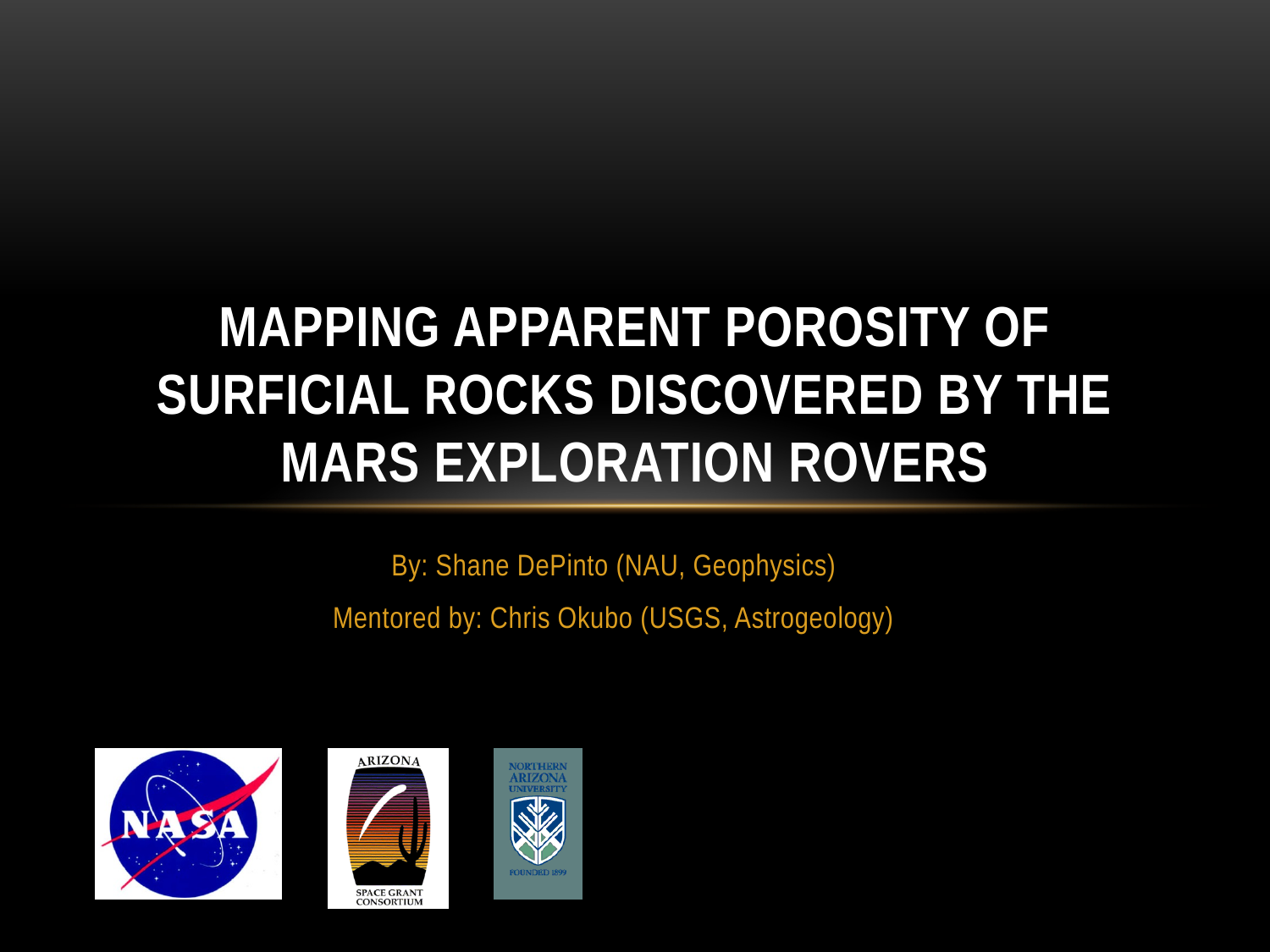

# Mapping Apparent Porosity of Surficial Rocks Discovered By the Mars Exploration Rovers
By: Shane DePinto (NAU, Geophysics)
Mentored by: Chris Okubo (USGS, Astrogeology)